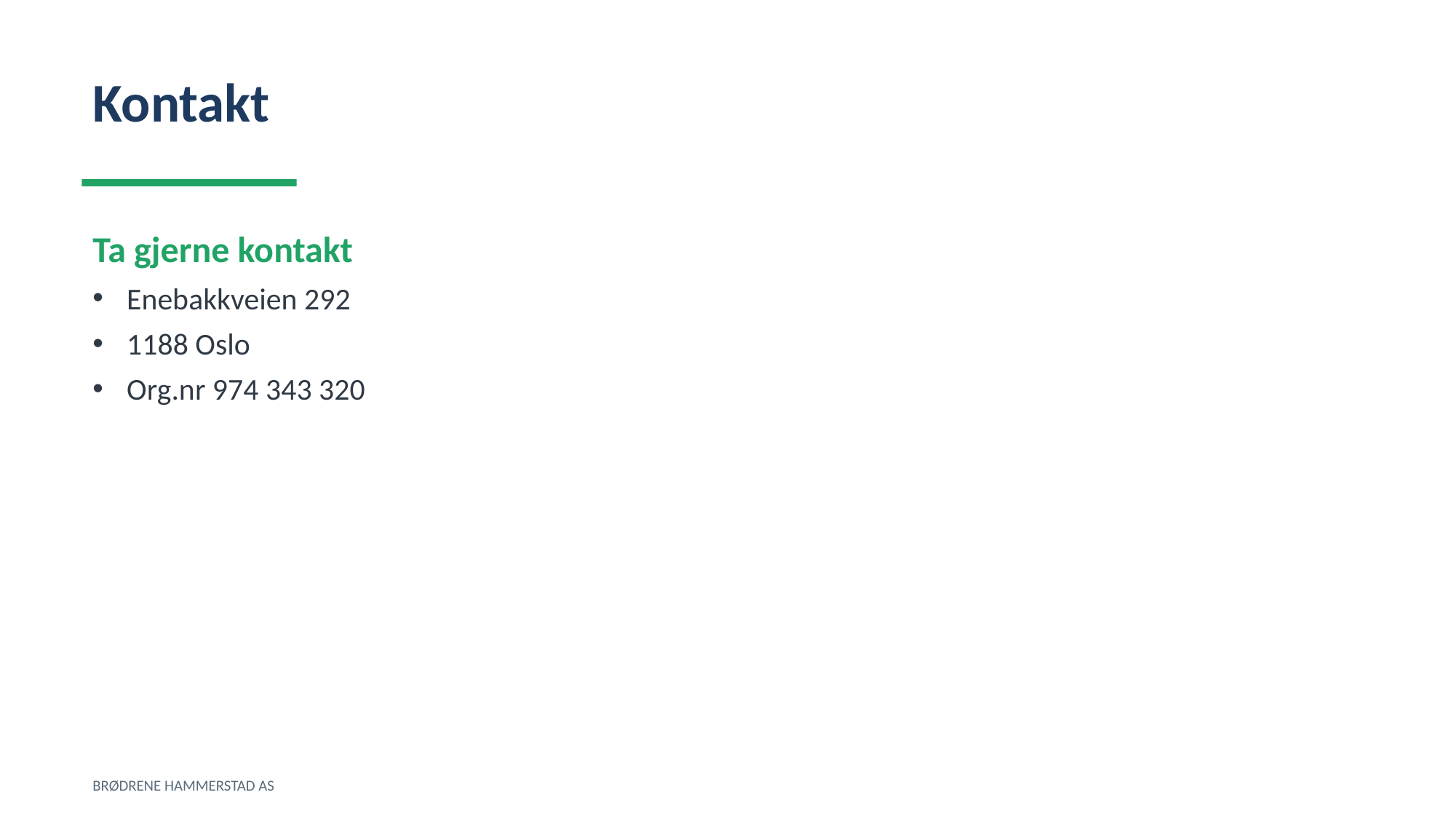

Kontakt

Ta gjerne kontakt
Enebakkveien 292
1188 Oslo
Org.nr 974 343 320
BRØDRENE HAMMERSTAD AS